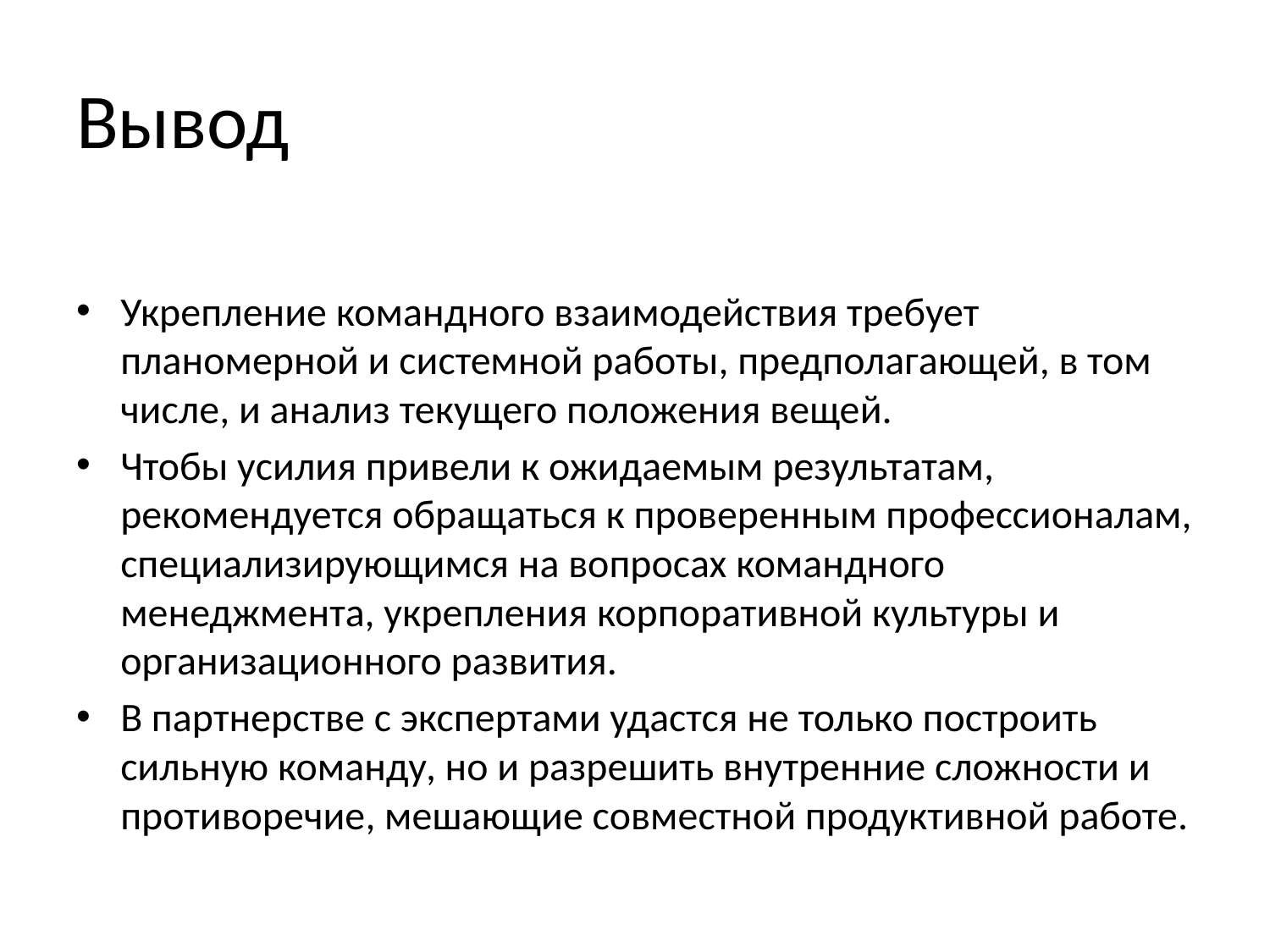

# Вывод

Укрепление командного взаимодействия требует планомерной и системной работы, предполагающей, в том числе, и анализ текущего положения вещей.
Чтобы усилия привели к ожидаемым результатам, рекомендуется обращаться к проверенным профессионалам, специализирующимся на вопросах командного менеджмента, укрепления корпоративной культуры и организационного развития.
В партнерстве с экспертами удастся не только построить сильную команду, но и разрешить внутренние сложности и противоречие, мешающие совместной продуктивной работе.